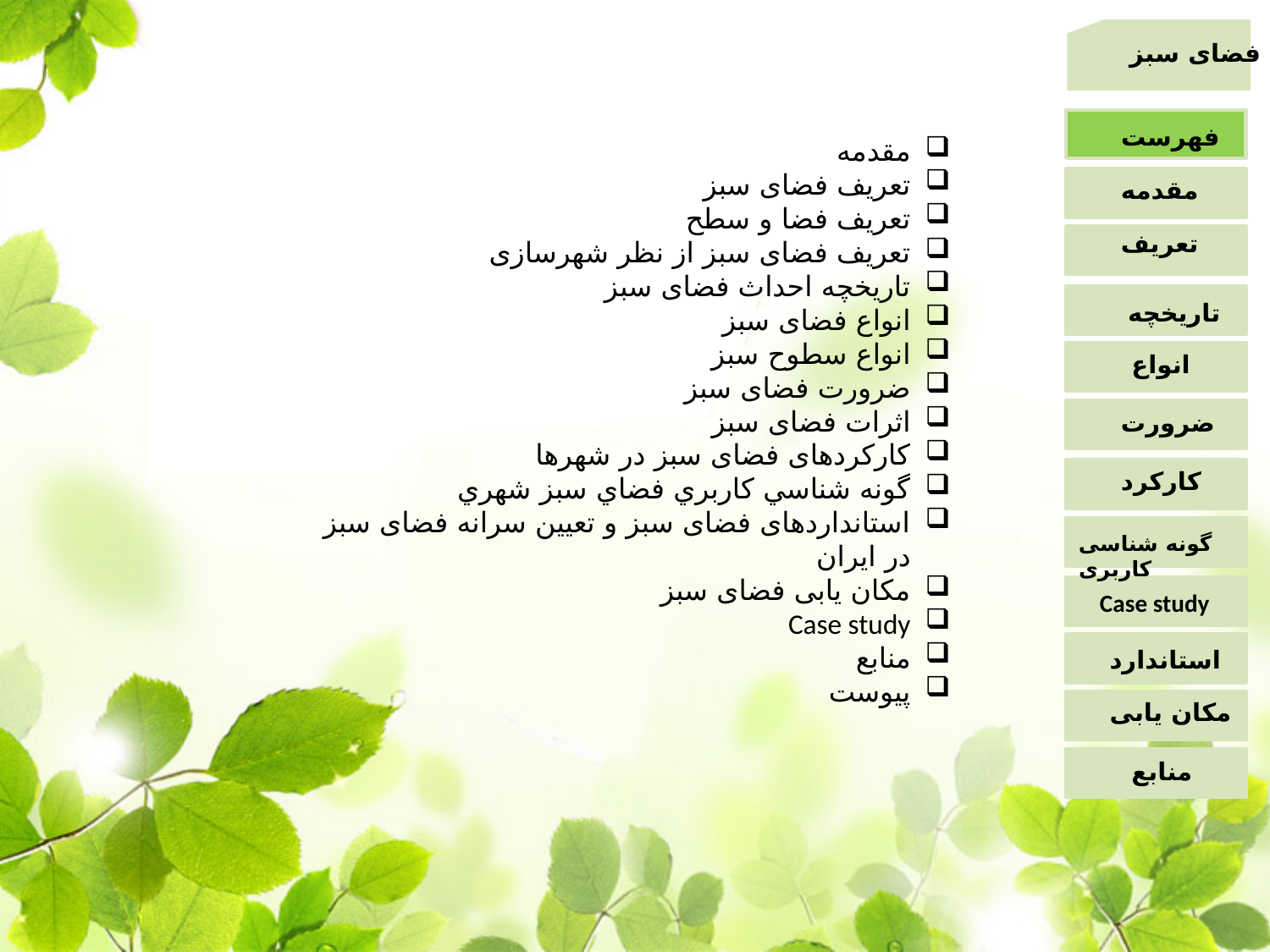

فضای سبز

فهرست
مقدمه
تعریف فضای سبز
تعریف فضا و سطح
تعریف فضای سبز از نظر شهرسازی
تاریخچه احداث فضای سبز
انواع فضای سبز
انواع سطوح سبز
ضرورت فضای سبز
اثرات فضای سبز
کارکردهای فضای سبز در شهرها
گونه شناسي كاربري فضاي سبز شهري
استانداردهای فضای سبز و تعیین سرانه فضای سبز در ایران
مکان یابی فضای سبز
Case study
منابع
پیوست

مقدمه
تعریف

تاریخچه

انواع

ضرورت

کارکرد

گونه شناسی کاربری

Case study

استاندارد
مکان یابی

منابع